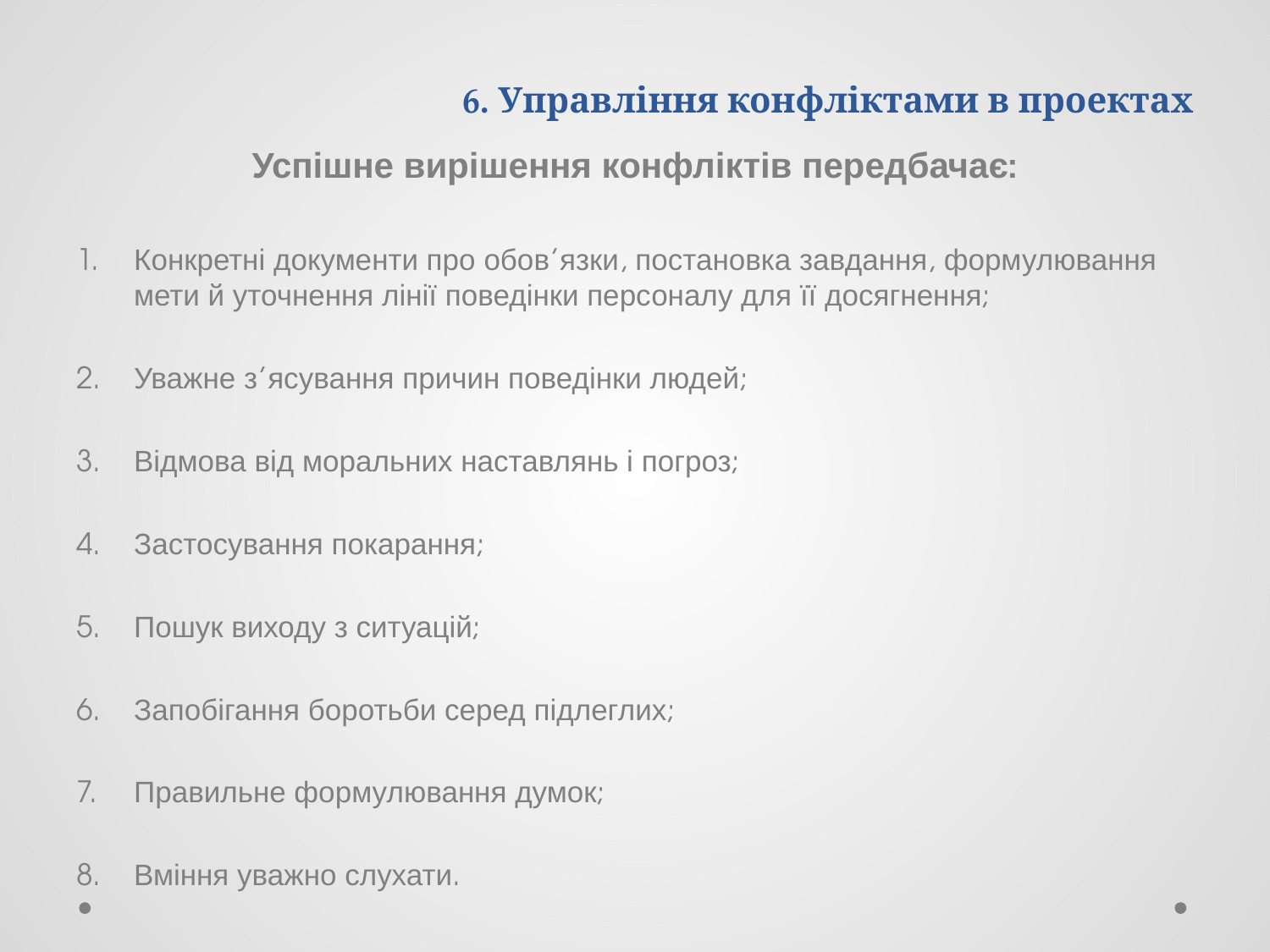

# 6. Управління конфліктами в проектах
Успішне вирішення конфліктів передбачає:

Конкретні документи про обов’язки, постановка завдання, формулювання мети й уточнення лінії поведінки персоналу для її досягнення;

Уважне з’ясування причин поведінки людей;

Відмова від моральних наставлянь і погроз;

Застосування покарання;

Пошук виходу з ситуацій;

Запобігання боротьби серед підлеглих;

Правильне формулювання думок;

Вміння уважно слухати.